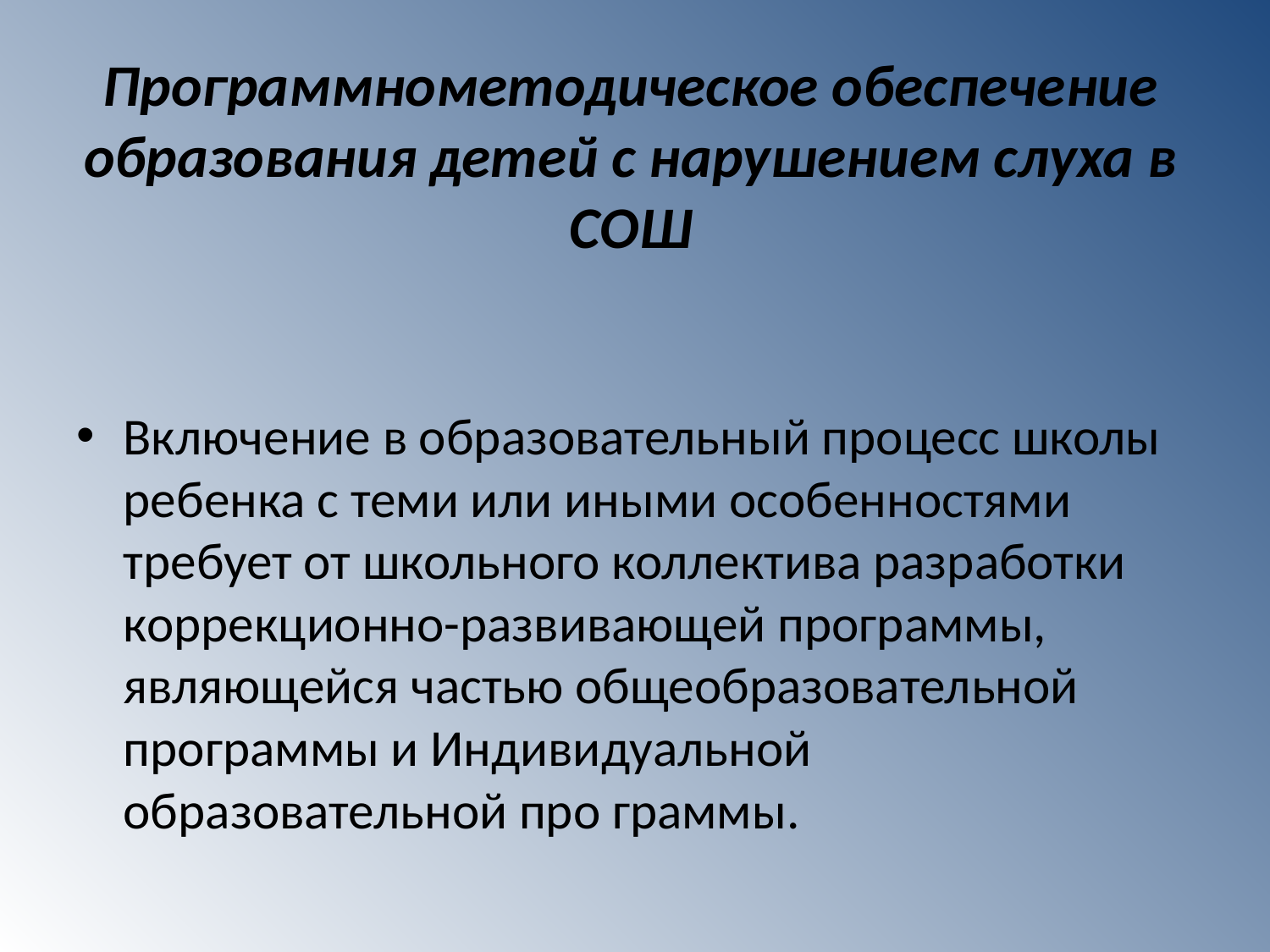

# Программнометодическое обеспечение образования детей с нарушением слуха в СОШ
Включение в образовательный процесс школы ребенка с теми или иными особенностями требует от школьного коллектива разработки коррекционно-развивающей программы, являющейся частью общеобразовательной программы и Индивидуальной образовательной про граммы.